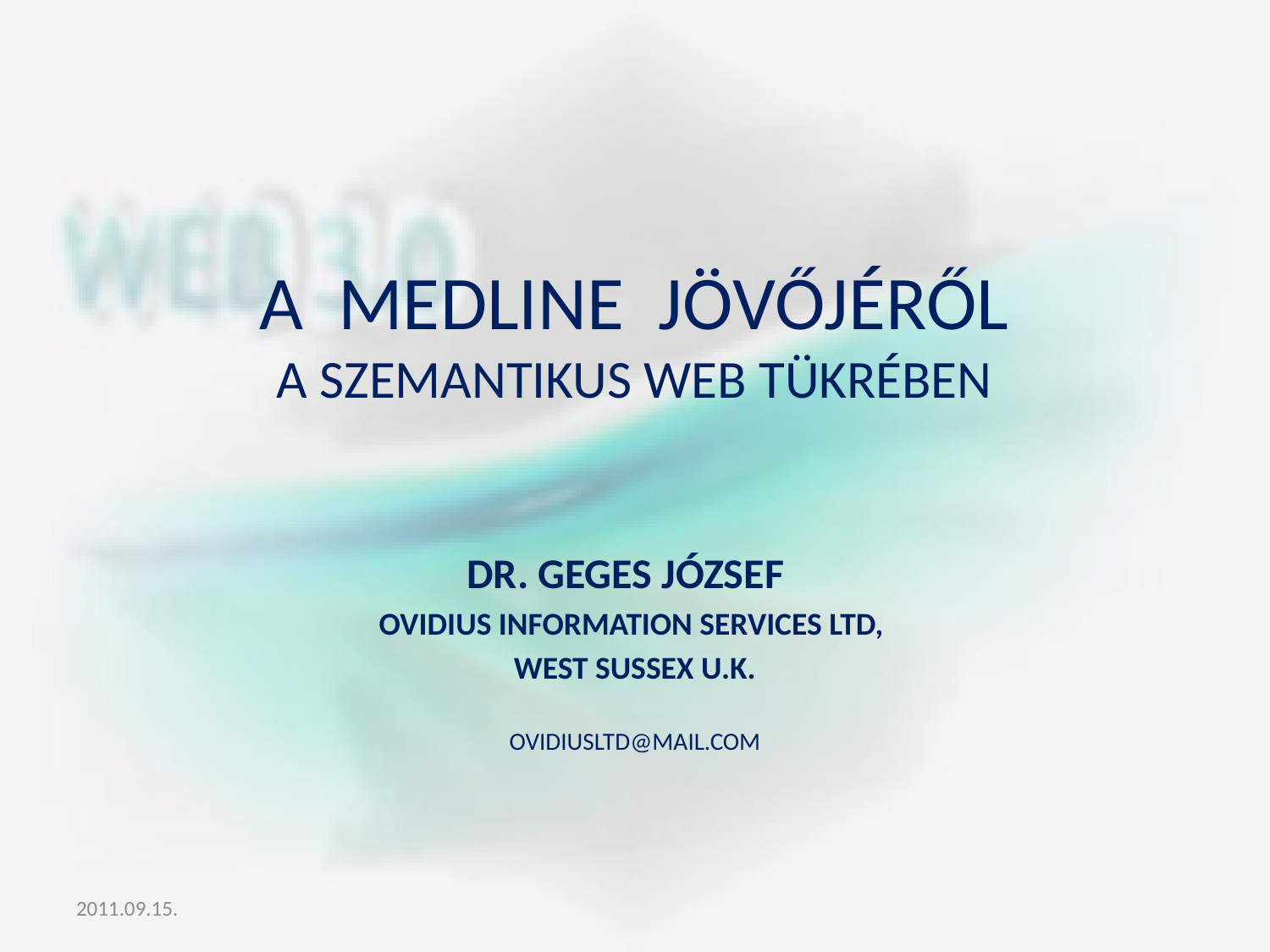

# A  MEDLINE  JÖVŐJÉRŐL a szemantikus web tükrében
Dr. Geges József
Ovidius Information Services Ltd,
West Sussex U.K.

ovidiusltd@mail.com

2011.09.15.
Informatio Medicata 2011
1